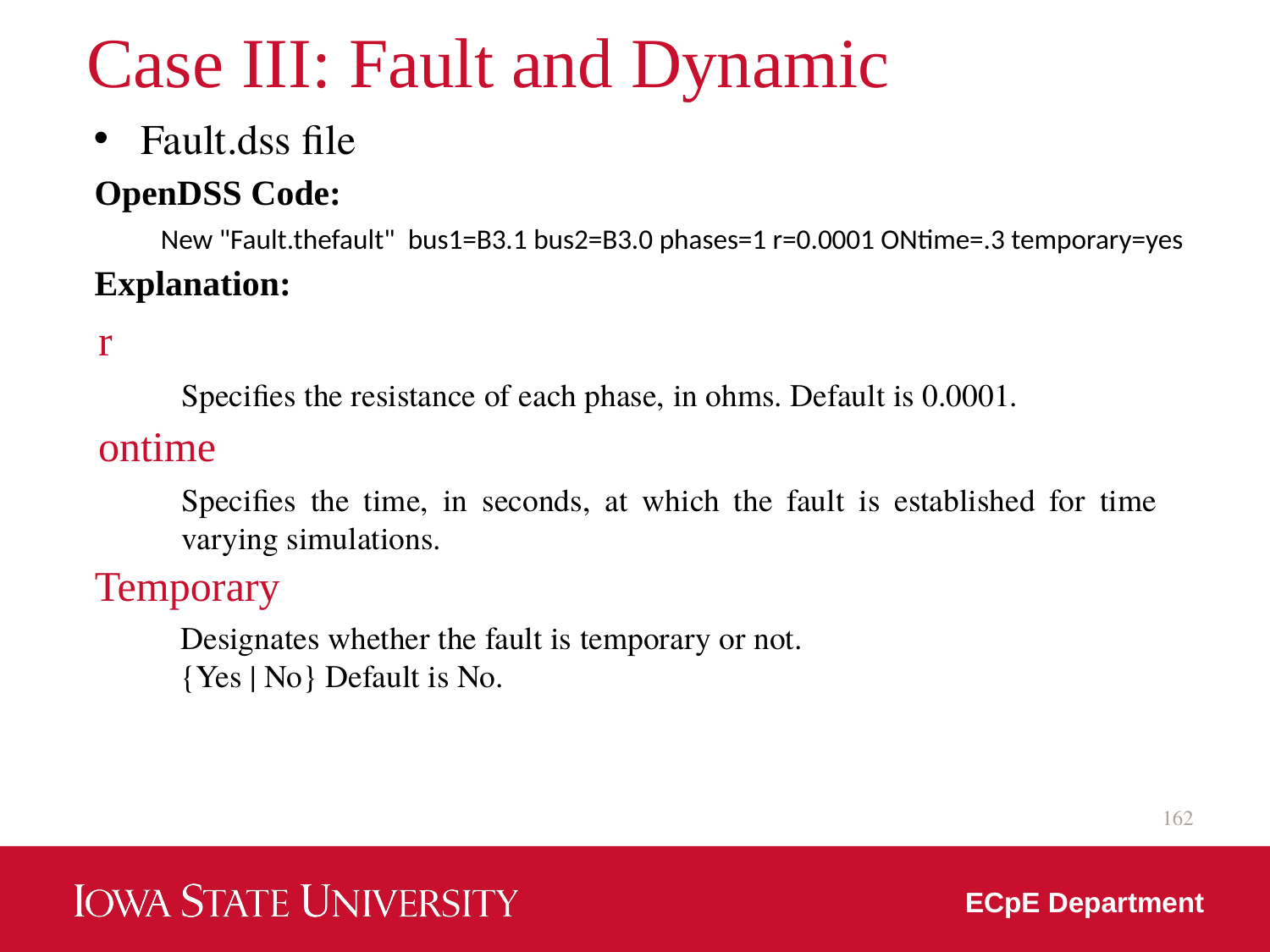

# Case III: Fault and Dynamic
Fault.dss file

OpenDSS Code:
New "Fault.thefault"  bus1=B3.1 bus2=B3.0 phases=1 r=0.0001 ONtime=.3 temporary=yes
Explanation:
r
Specifies the resistance of each phase, in ohms. Default is 0.0001.
ontime
Specifies the time, in seconds, at which the fault is established for time varying simulations.
Temporary
Designates whether the fault is temporary or not.
{Yes | No} Default is No.
162
ECpE Department